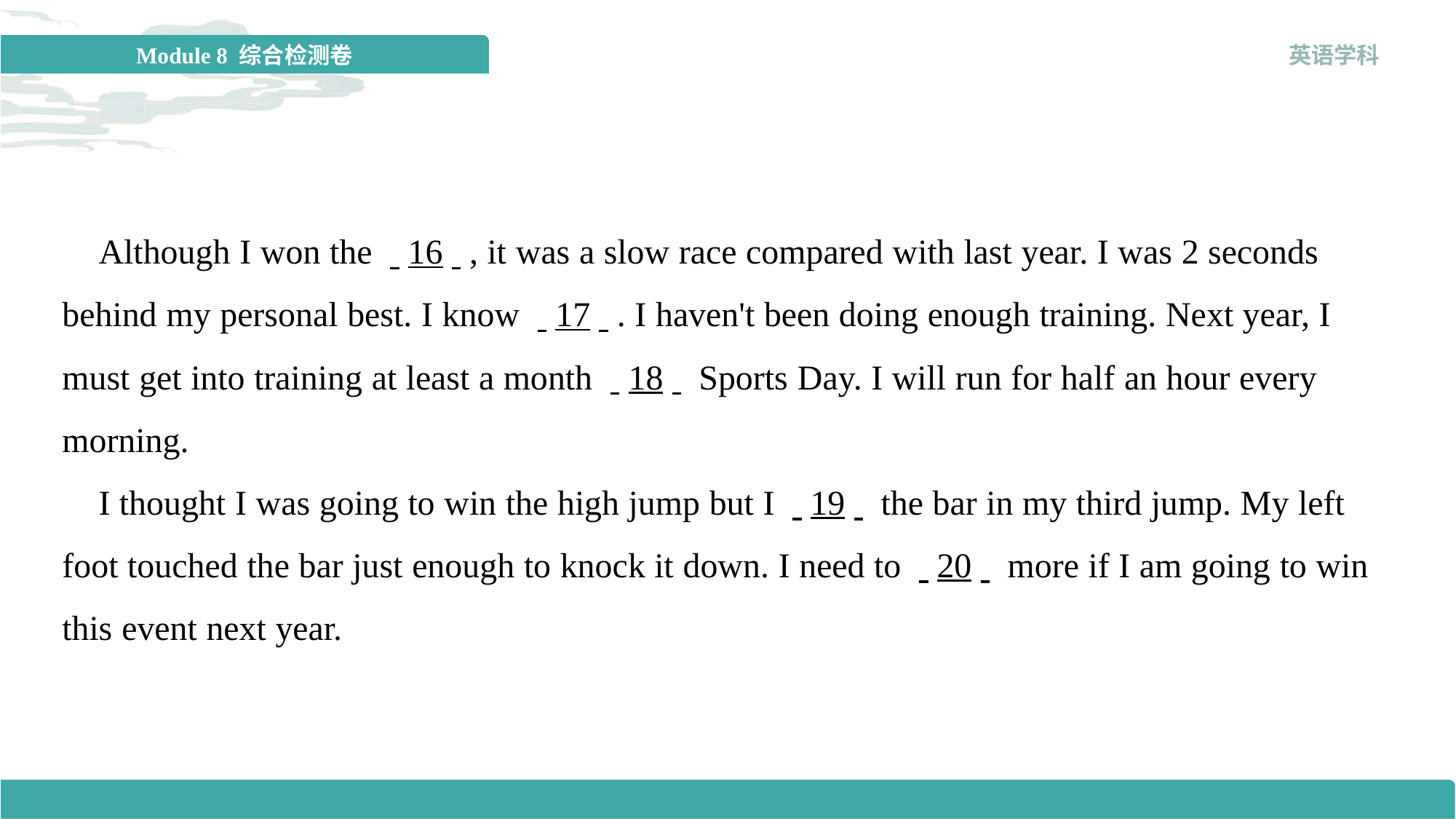

Although I won the . .16. ., it was a slow race compared with last year. I was 2 seconds behind my personal best. I know . .17. .. I haven't been doing enough training. Next year, I must get into training at least a month . .18. . Sports Day. I will run for half an hour every morning.
    I thought I was going to win the high jump but I . .19. . the bar in my third jump. My left foot touched the bar just enough to knock it down. I need to . .20. . more if I am going to win this event next year.